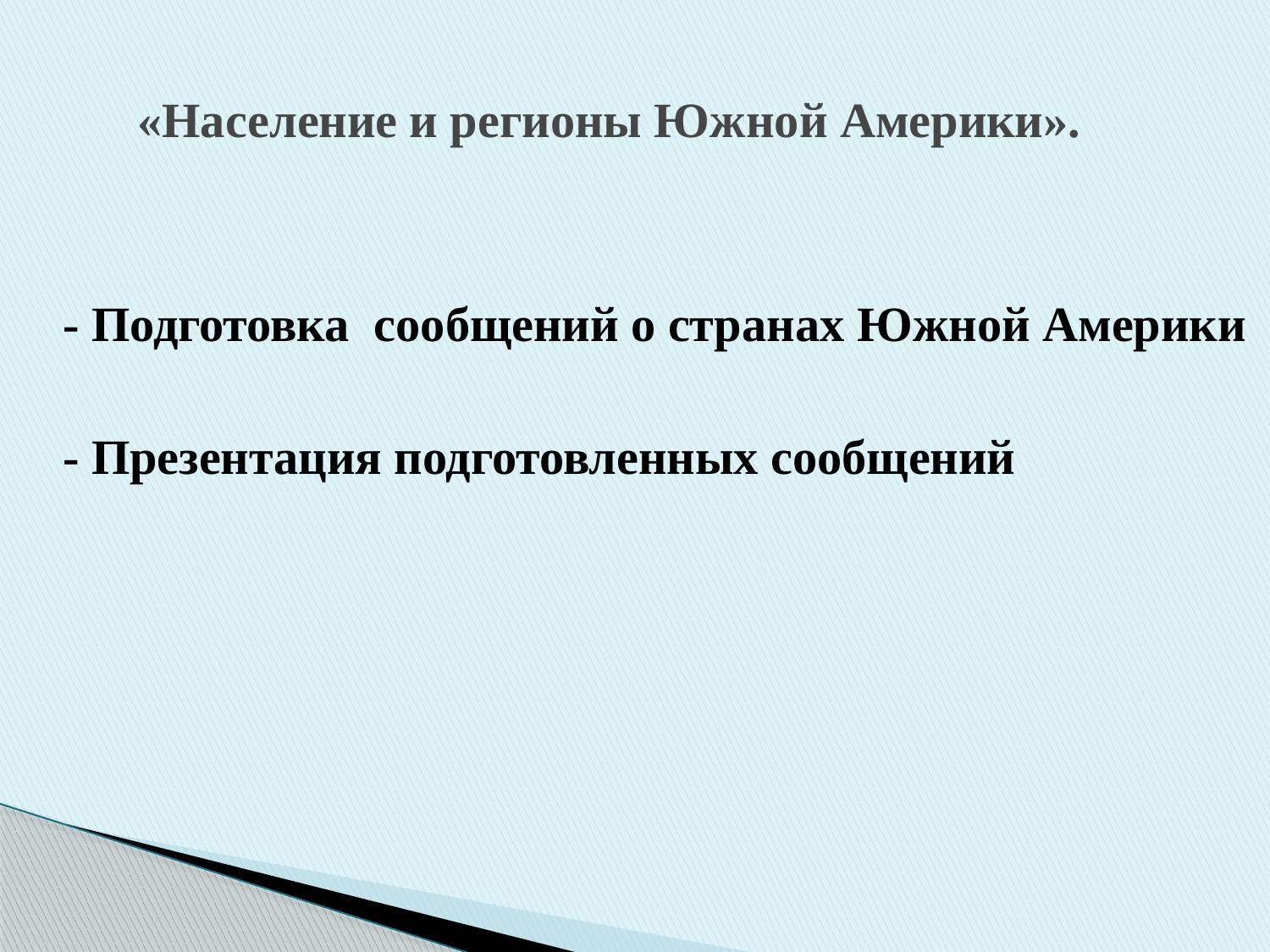

# «Население и регионы Южной Америки».
- Подготовка  сообщений о странах Южной Америки

- Презентация подготовленных сообщений